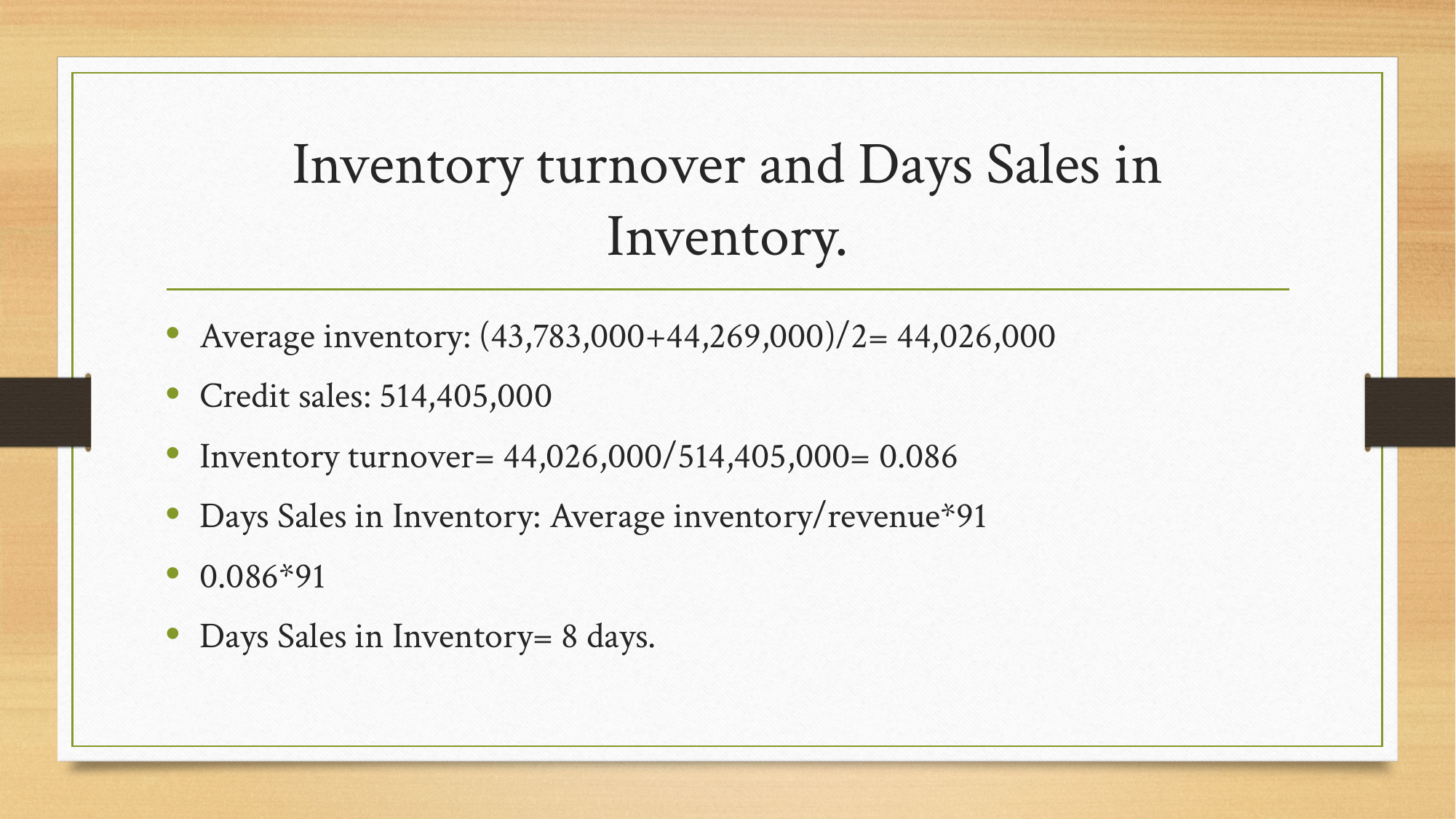

# Inventory turnover and Days Sales in Inventory.
Average inventory: (43,783,000+44,269,000)/2= 44,026,000
Credit sales: 514,405,000
Inventory turnover= 44,026,000/514,405,000= 0.086
Days Sales in Inventory: Average inventory/revenue*91
0.086*91
Days Sales in Inventory= 8 days.